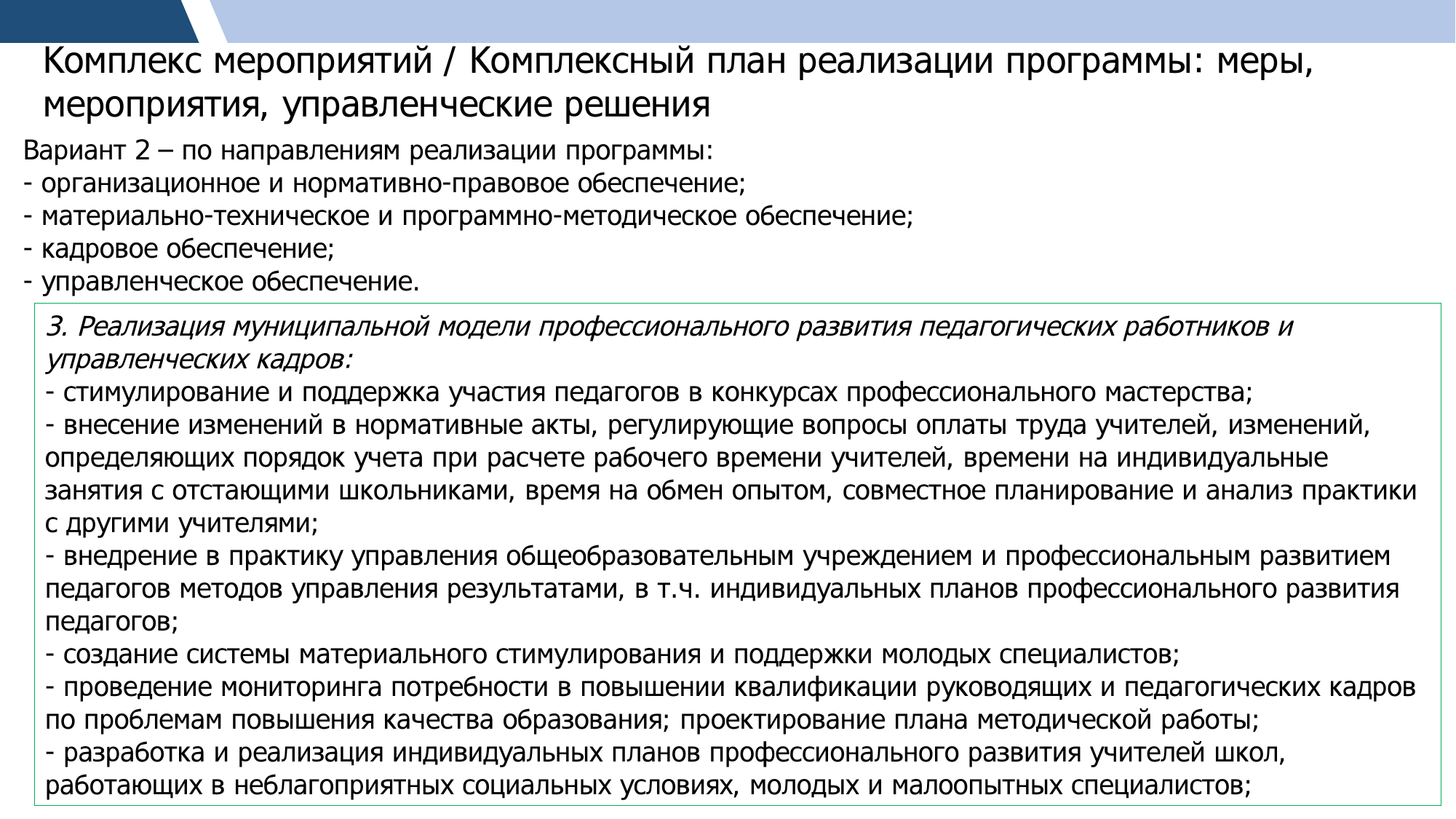

Комплекс мероприятий / Комплексный план реализации программы: меры, мероприятия, управленческие решения
Вариант 2 – по направлениям реализации программы:
- организационное и нормативно-правовое обеспечение;
- материально-техническое и программно-методическое обеспечение;
- кадровое обеспечение;
- управленческое обеспечение.
3. Реализация муниципальной модели профессионального развития педагогических работников и управленческих кадров:
- стимулирование и поддержка участия педагогов в конкурсах профессионального мастерства;
- внесение изменений в нормативные акты, регулирующие вопросы оплаты труда учителей, изменений, определяющих порядок учета при расчете рабочего времени учителей, времени на индивидуальные занятия с отстающими школьниками, время на обмен опытом, совместное планирование и анализ практики с другими учителями;
- внедрение в практику управления общеобразовательным учреждением и профессиональным развитием педагогов методов управления результатами, в т.ч. индивидуальных планов профессионального развития педагогов;
- создание системы материального стимулирования и поддержки молодых специалистов;
- проведение мониторинга потребности в повышении квалификации руководящих и педагогических кадров по проблемам повышения качества образования; проектирование плана методической работы;
- разработка и реализация индивидуальных планов профессионального развития учителей школ, работающих в неблагоприятных социальных условиях, молодых и малоопытных специалистов;